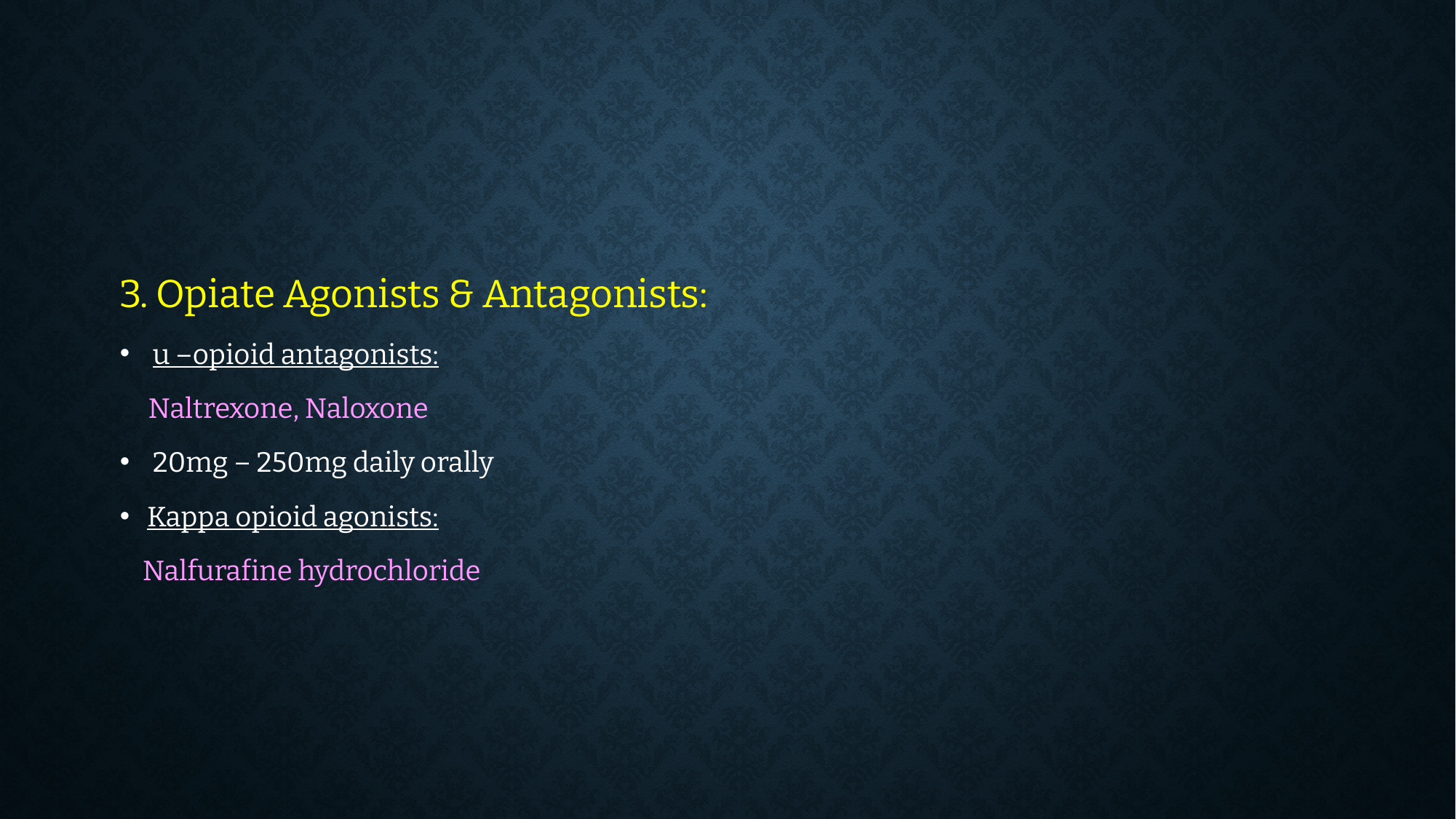

#
3. Opiate Agonists & Antagonists:
 u –opioid antagonists:
     Naltrexone, Naloxone
 20mg – 250mg daily orally
Kappa opioid agonists:
    Nalfurafine hydrochloride